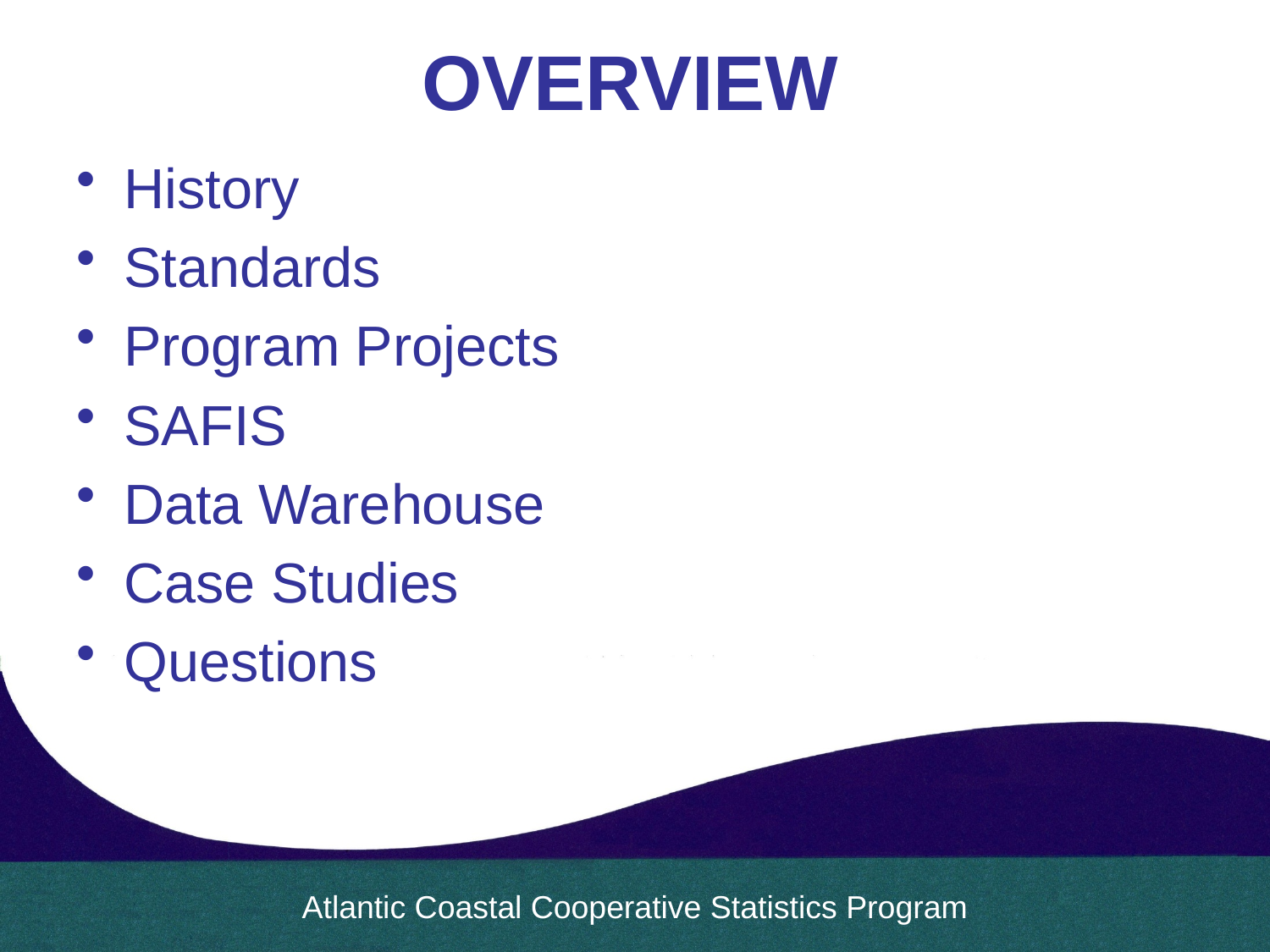

# OVERVIEW
History
Standards
Program Projects
SAFIS
Data Warehouse
Case Studies
Questions